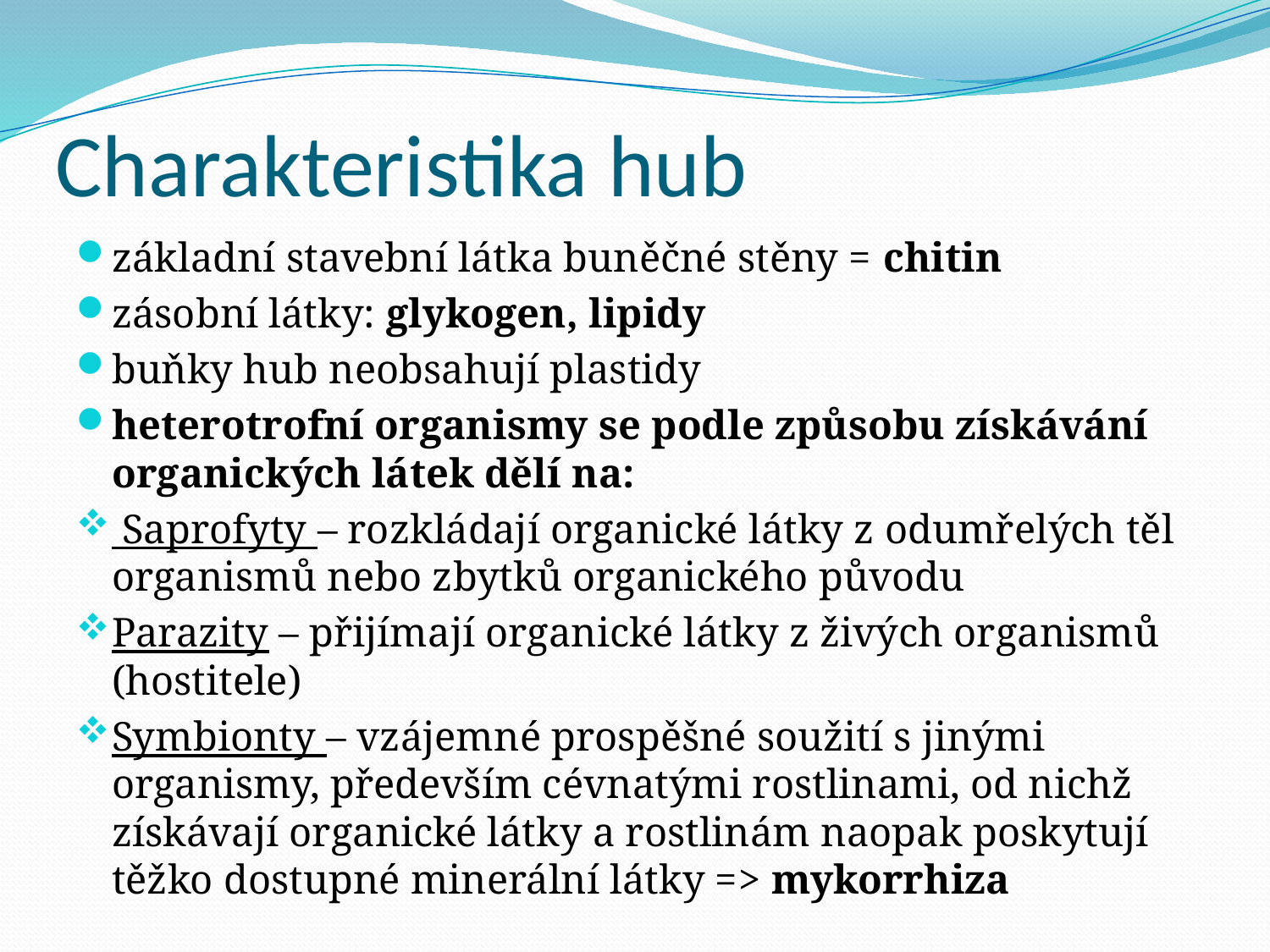

# Charakteristika hub
základní stavební látka buněčné stěny = chitin
zásobní látky: glykogen, lipidy
buňky hub neobsahují plastidy
heterotrofní organismy se podle způsobu získávání organických látek dělí na:
 Saprofyty – rozkládají organické látky z odumřelých těl organismů nebo zbytků organického původu
Parazity – přijímají organické látky z živých organismů (hostitele)
Symbionty – vzájemné prospěšné soužití s jinými organismy, především cévnatými rostlinami, od nichž získávají organické látky a rostlinám naopak poskytují těžko dostupné minerální látky => mykorrhiza